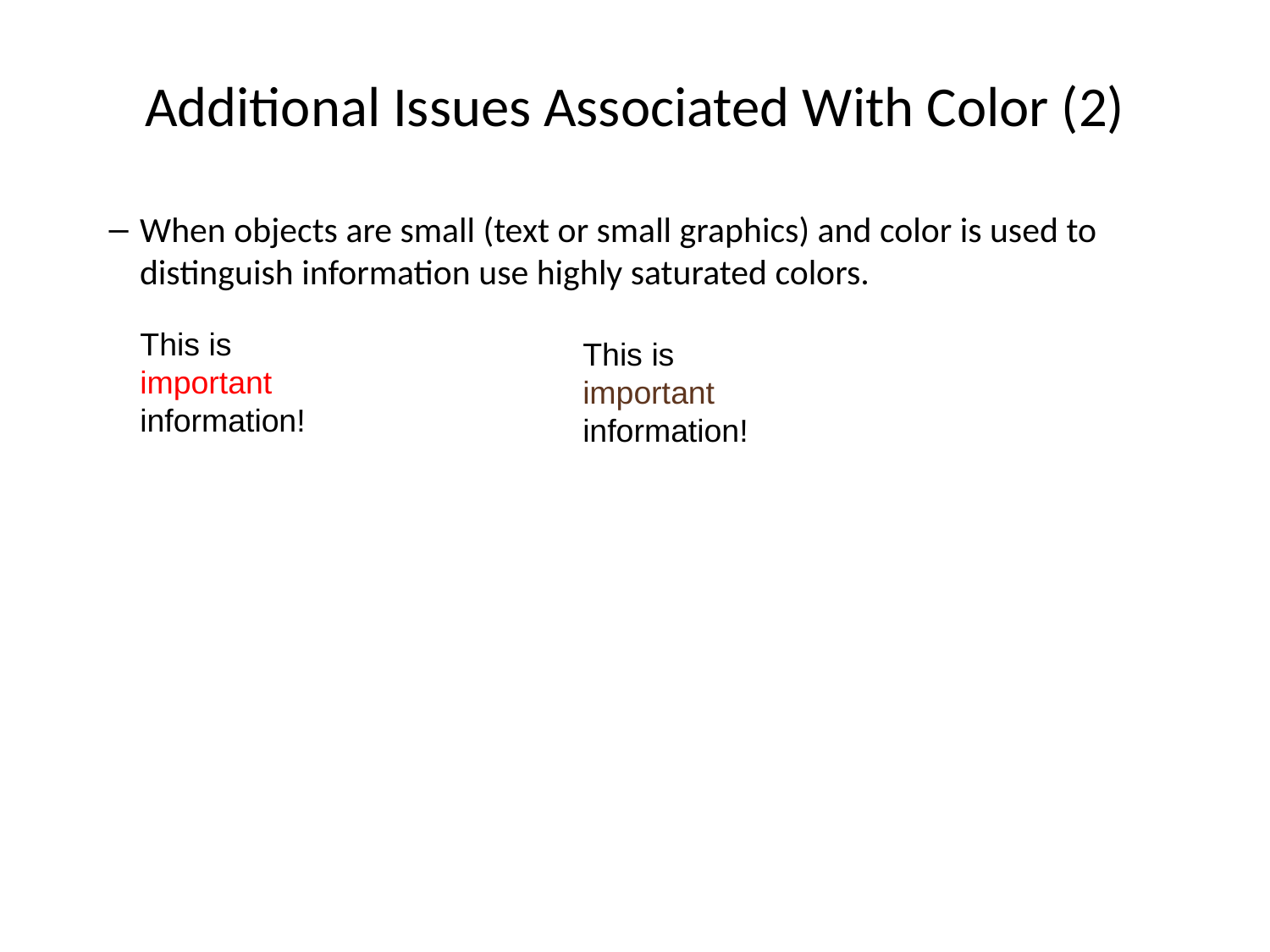

# Additional Issues Associated With Color (2)
When objects are small (text or small graphics) and color is used to distinguish information use highly saturated colors.

This is important information!
This is important information!